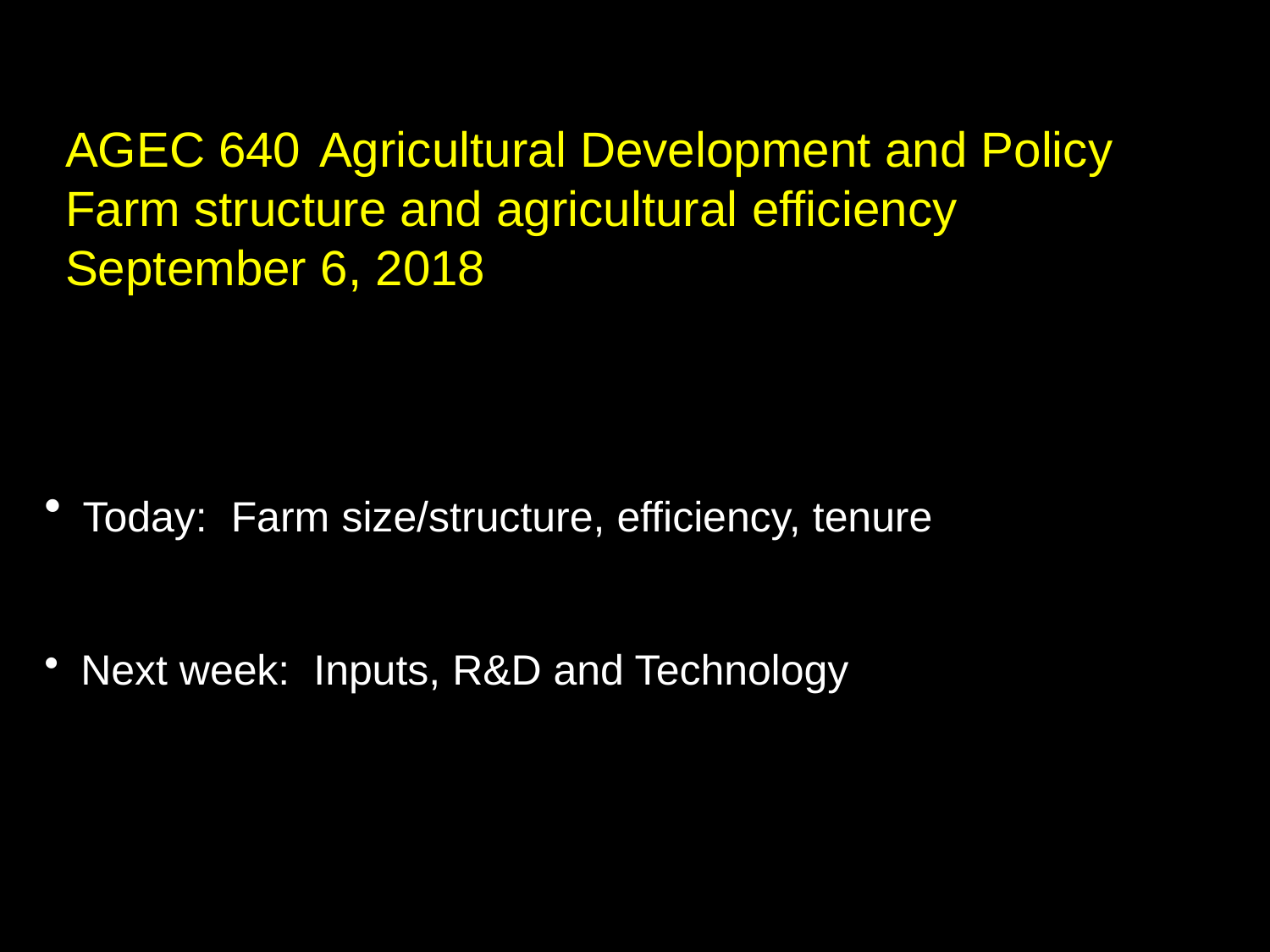

AGEC 640	Agricultural Development and Policy
Farm structure and agricultural efficiency
September 6, 2018
 Today:  Farm size/structure, efficiency, tenure
 Next week:  Inputs, R&D and Technology